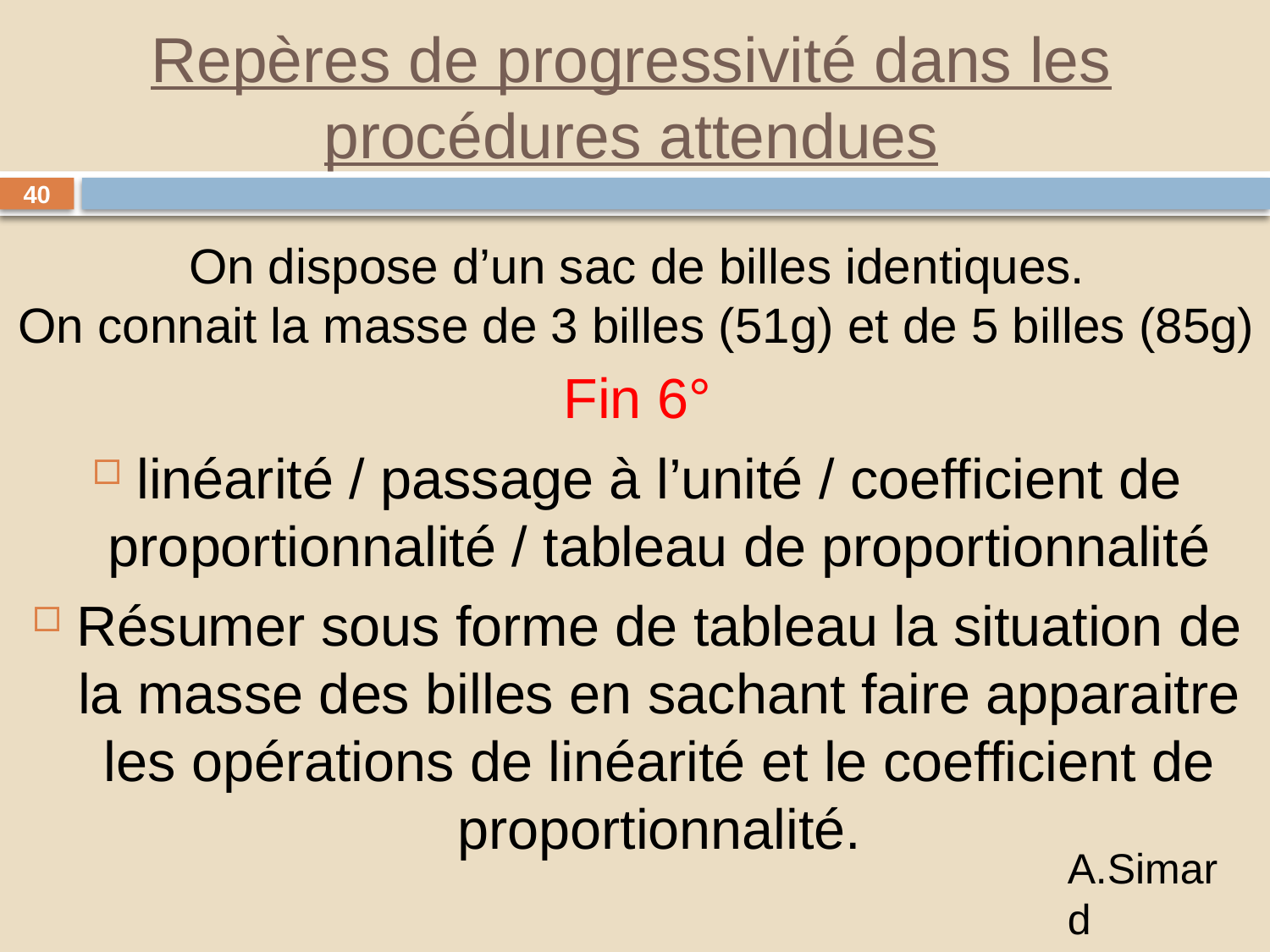

# Repères de progressivité dans les procédures attendues
40
On dispose d’un sac de billes identiques.
On connait la masse de 3 billes (51g) et de 5 billes (85g)
Fin 6°
linéarité / passage à l’unité / coefficient de proportionnalité / tableau de proportionnalité
Résumer sous forme de tableau la situation de la masse des billes en sachant faire apparaitre les opérations de linéarité et le coefficient de proportionnalité.
A.Simard